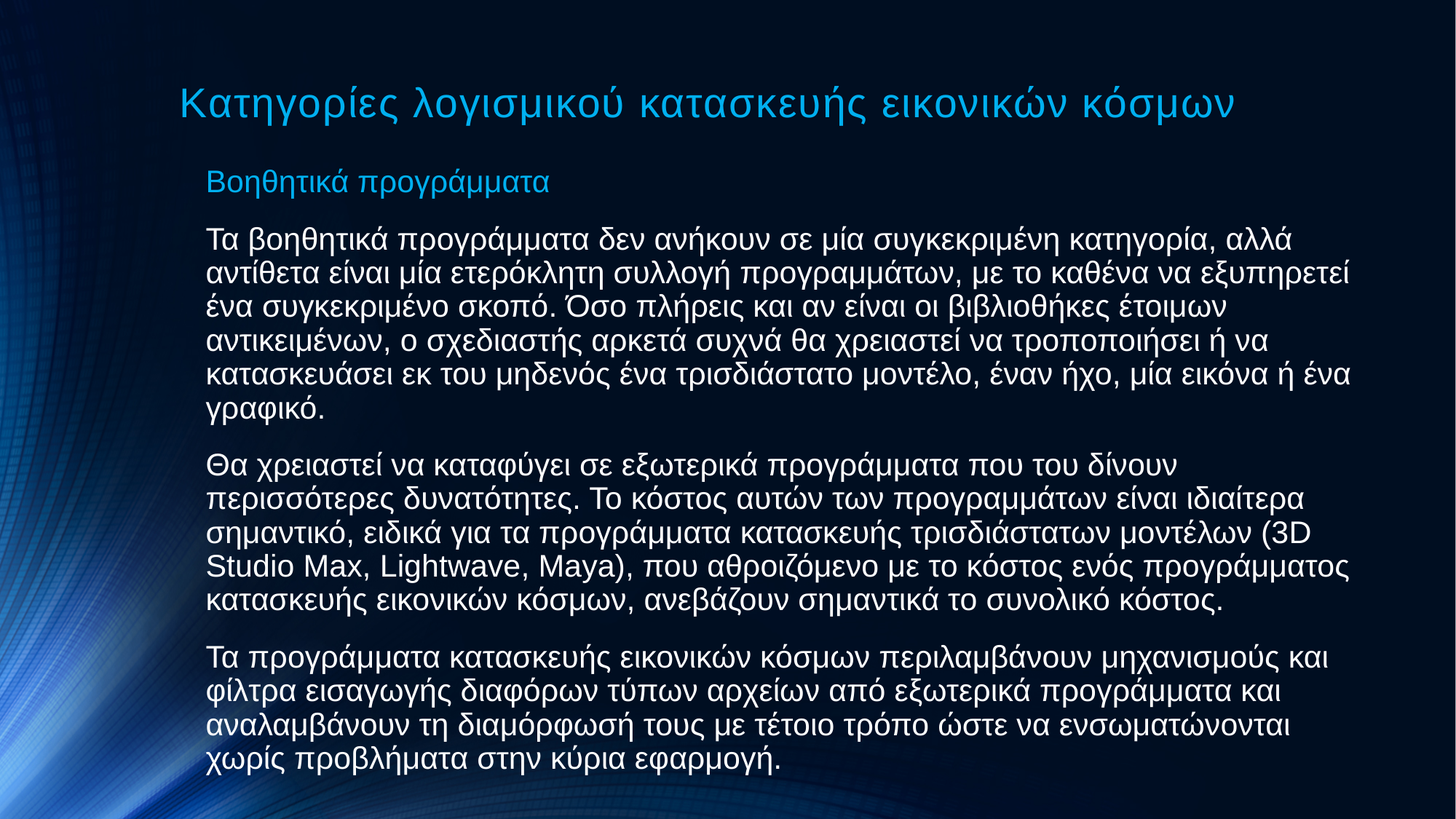

# Κατηγορίες λογισμικού κατασκευής εικονικών κόσμων
Βοηθητικά προγράμματα
Τα βοηθητικά προγράμματα δεν ανήκουν σε μία συγκεκριμένη κατηγορία, αλλά αντίθετα είναι μία ετερόκλητη συλλογή προγραμμάτων, με το καθένα να εξυπηρετεί ένα συγκεκριμένο σκοπό. Όσο πλήρεις και αν είναι οι βιβλιοθήκες έτοιμων αντικειμένων, ο σχεδιαστής αρκετά συχνά θα χρειαστεί να τροποποιήσει ή να κατασκευάσει εκ του μηδενός ένα τρισδιάστατο μοντέλο, έναν ήχο, μία εικόνα ή ένα γραφικό.
Θα χρειαστεί να καταφύγει σε εξωτερικά προγράμματα που του δίνουν περισσότερες δυνατότητες. Το κόστος αυτών των προγραμμάτων είναι ιδιαίτερα σημαντικό, ειδικά για τα προγράμματα κατασκευής τρισδιάστατων μοντέλων (3D Studio Max, Lightwave, Maya), που αθροιζόμενο με το κόστος ενός προγράμματος κατασκευής εικονικών κόσμων, ανεβάζουν σημαντικά το συνολικό κόστος.
Τα προγράμματα κατασκευής εικονικών κόσμων περιλαμβάνουν μηχανισμούς και φίλτρα εισαγωγής διαφόρων τύπων αρχείων από εξωτερικά προγράμματα και αναλαμβάνουν τη διαμόρφωσή τους με τέτοιο τρόπο ώστε να ενσωματώνονται χωρίς προβλήματα στην κύρια εφαρμογή.